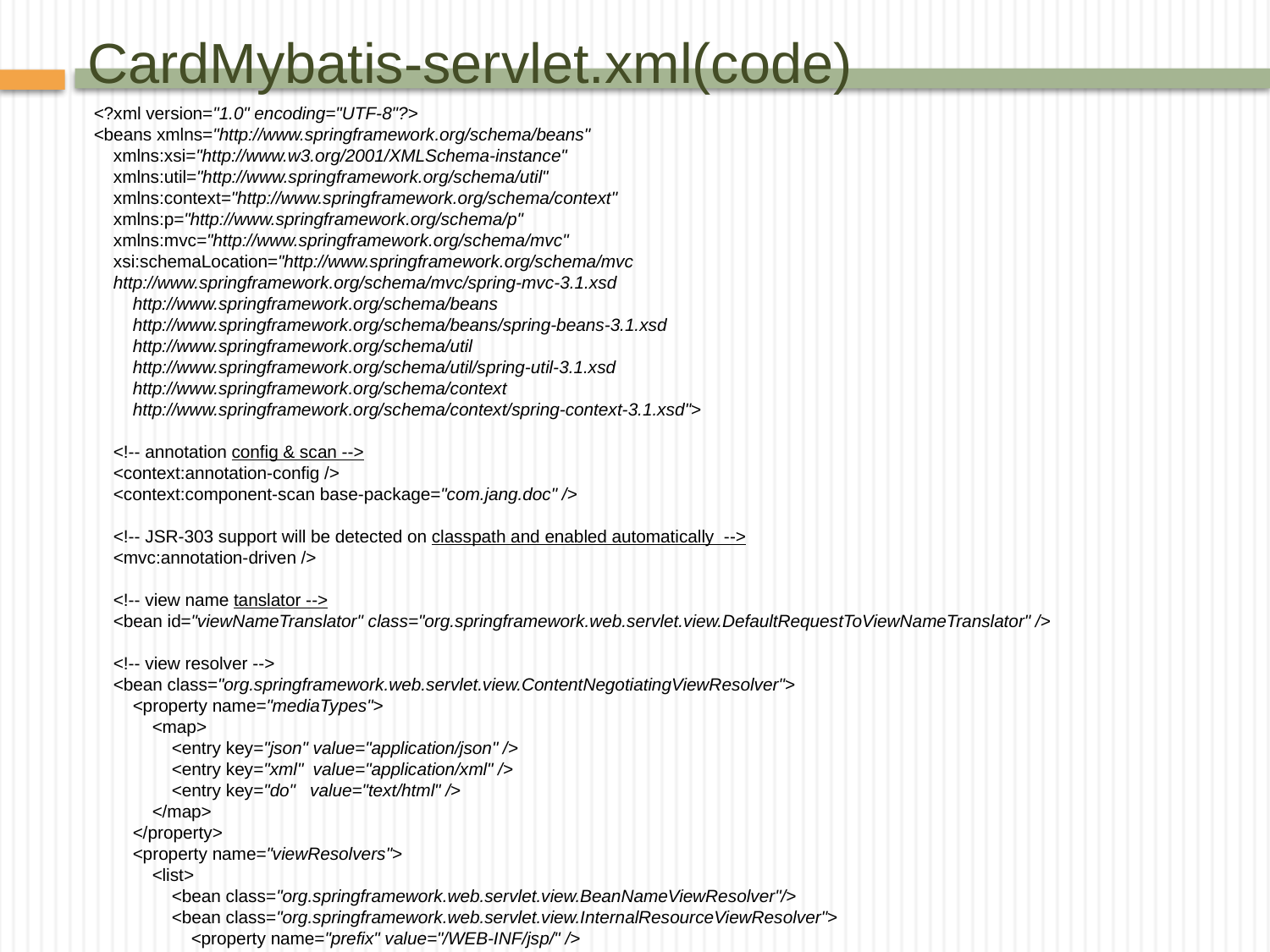

# CardMybatis-servlet.xml(code)
<?xml version="1.0" encoding="UTF-8"?>
<beans xmlns="http://www.springframework.org/schema/beans"
    xmlns:xsi="http://www.w3.org/2001/XMLSchema-instance"
    xmlns:util="http://www.springframework.org/schema/util"
    xmlns:context="http://www.springframework.org/schema/context"
    xmlns:p="http://www.springframework.org/schema/p"
    xmlns:mvc="http://www.springframework.org/schema/mvc"
    xsi:schemaLocation="http://www.springframework.org/schema/mvc
    http://www.springframework.org/schema/mvc/spring-mvc-3.1.xsd
        http://www.springframework.org/schema/beans
        http://www.springframework.org/schema/beans/spring-beans-3.1.xsd
        http://www.springframework.org/schema/util
        http://www.springframework.org/schema/util/spring-util-3.1.xsd
        http://www.springframework.org/schema/context
        http://www.springframework.org/schema/context/spring-context-3.1.xsd">

    <!-- annotation config & scan -->
    <context:annotation-config />
    <context:component-scan base-package="com.jang.doc" />

    <!-- JSR-303 support will be detected on classpath and enabled automatically  -->
    <mvc:annotation-driven />

    <!-- view name tanslator -->
    <bean id="viewNameTranslator" class="org.springframework.web.servlet.view.DefaultRequestToViewNameTranslator" />

    <!-- view resolver -->
    <bean class="org.springframework.web.servlet.view.ContentNegotiatingViewResolver">
        <property name="mediaTypes">
            <map>
                <entry key="json" value="application/json" />
                <entry key="xml"  value="application/xml" />
                <entry key="do"   value="text/html" />
            </map>
        </property>
        <property name="viewResolvers">
            <list>
                <bean class="org.springframework.web.servlet.view.BeanNameViewResolver"/>
                <bean class="org.springframework.web.servlet.view.InternalResourceViewResolver">
                    <property name="prefix" value="/WEB-INF/jsp/" />
                    <property name="suffix" value=".jsp" />
                    <property name="order"  value="2"/>
                </bean>
            </list>
        </property>
    </bean>
</beans>